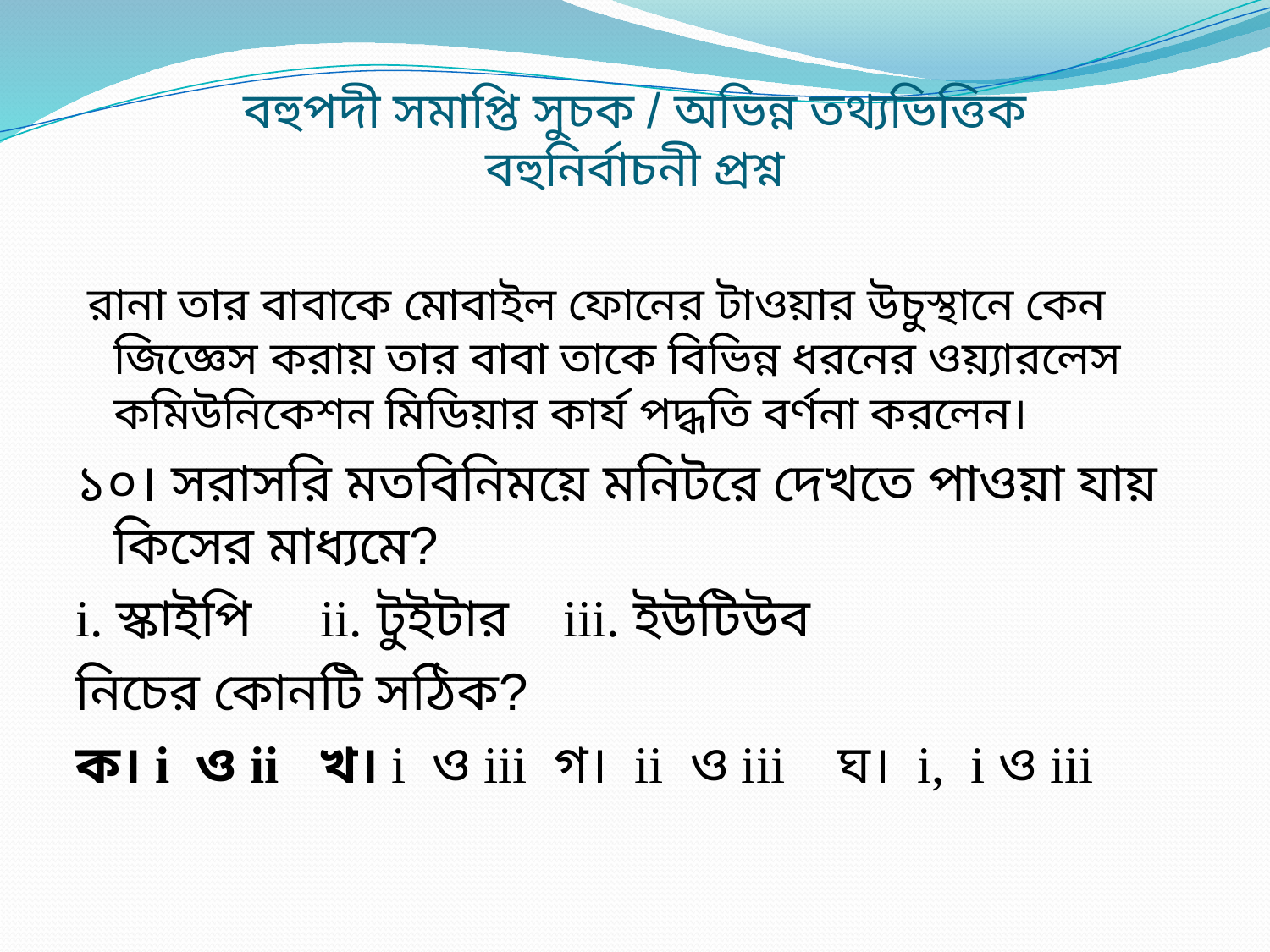

# বহুপদী সমাপ্তি সুচক / অভিন্ন তথ্যভিত্তিক বহুনির্বাচনী প্রশ্ন
 রানা তার বাবাকে মোবাইল ফোনের টাওয়ার উচুস্থানে কেন জিজ্ঞেস করায় তার বাবা তাকে বিভিন্ন ধরনের ওয়্যারলেস কমিউনিকেশন মিডিয়ার কার্য পদ্ধতি বর্ণনা করলেন।
১০। সরাসরি মতবিনিময়ে মনিটরে দেখতে পাওয়া যায় কিসের মাধ্যমে?
i. স্কাইপি     ii. টুইটার    iii. ইউটিউব
নিচের কোনটি সঠিক?
ক। i  ও ii   খ। i  ও iii  গ।  ii  ও iii    ঘ।  i,  i ও iii